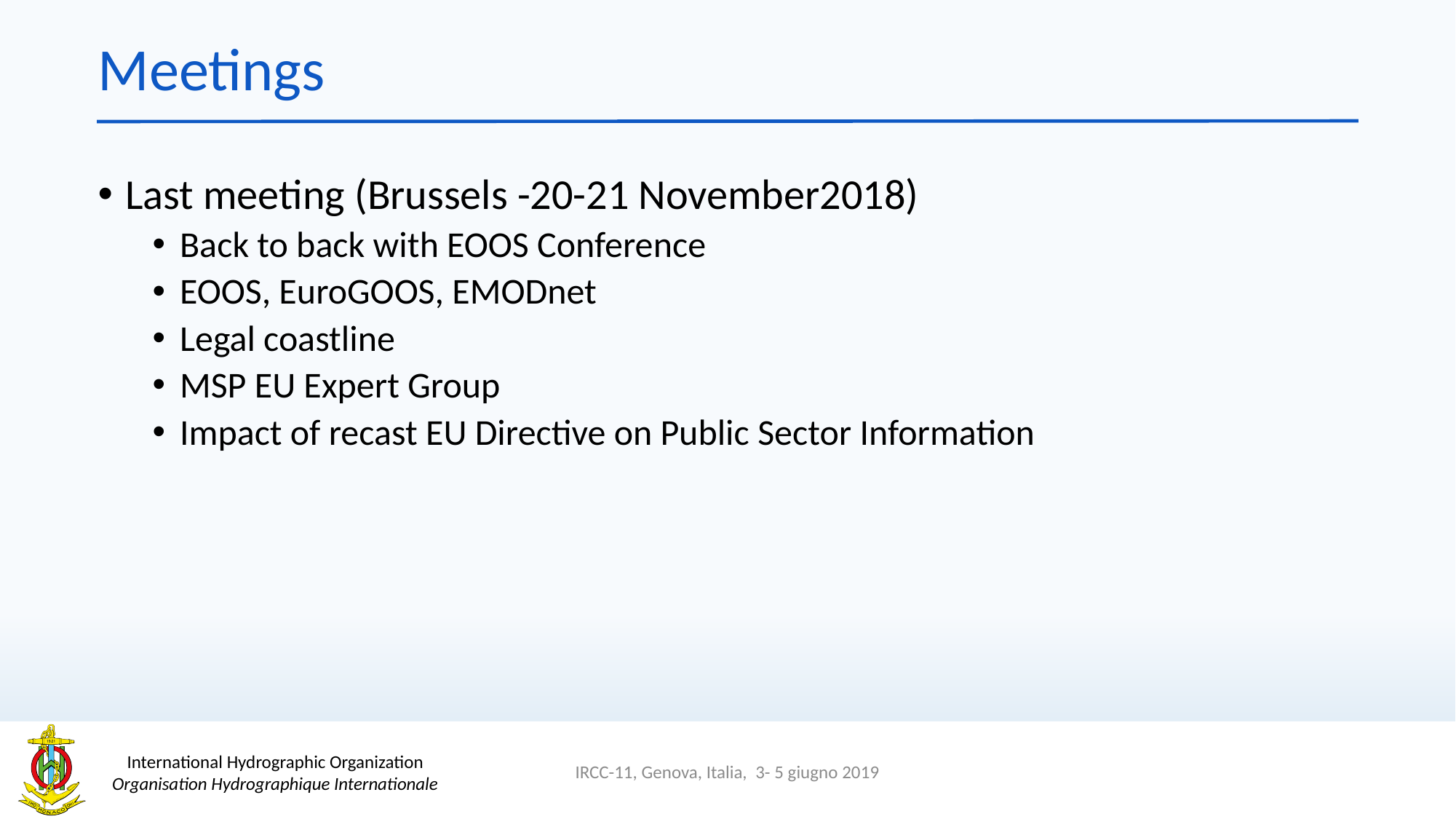

# Meetings
Last meeting (Brussels -20-21 November2018)
Back to back with EOOS Conference
EOOS, EuroGOOS, EMODnet
Legal coastline
MSP EU Expert Group
Impact of recast EU Directive on Public Sector Information
IRCC-11, Genova, Italia,  3- 5 giugno 2019